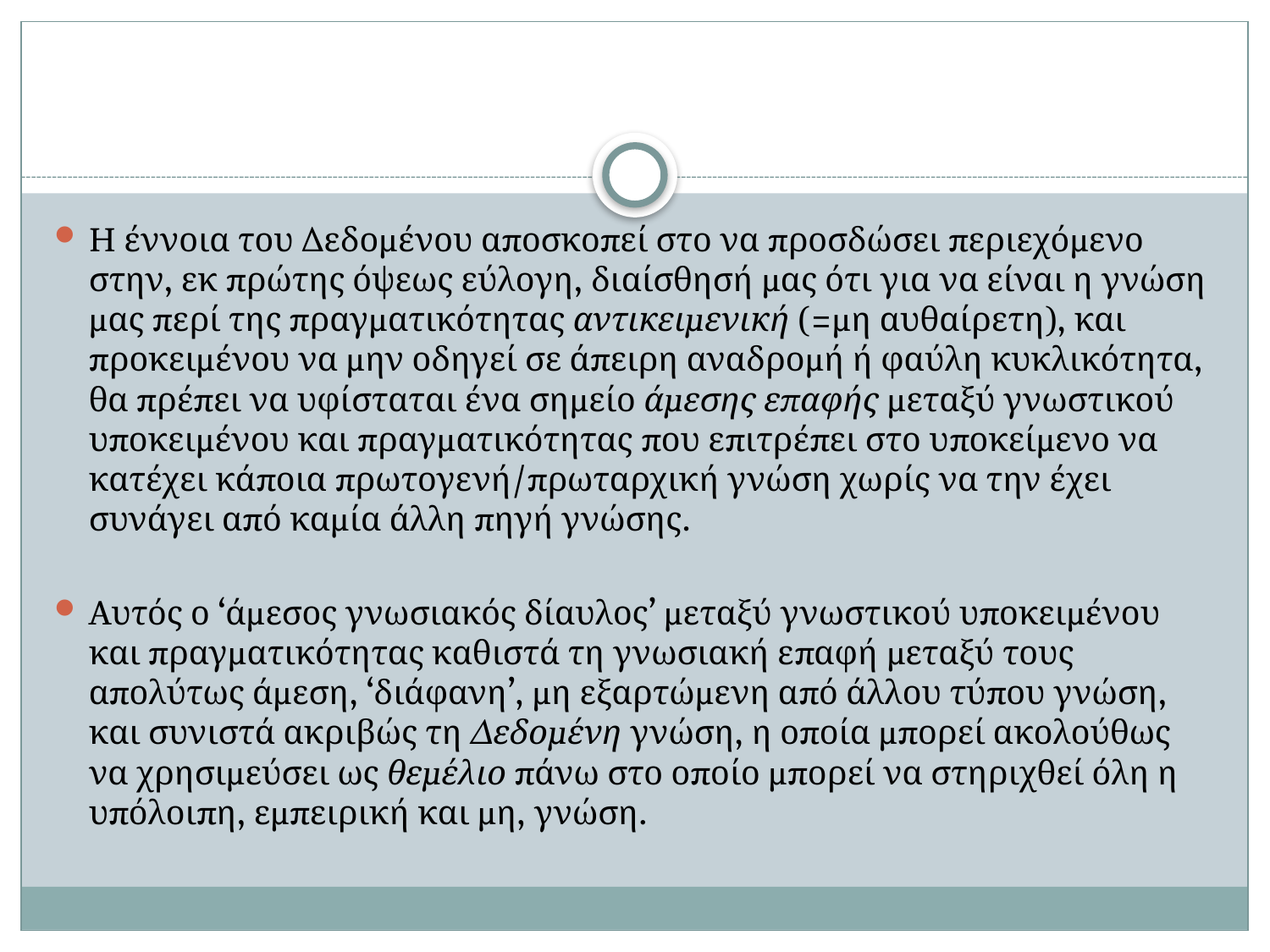

#
Η έννοια του Δεδομένου αποσκοπεί στο να προσδώσει περιεχόμενο στην, εκ πρώτης όψεως εύλογη, διαίσθησή μας ότι για να είναι η γνώση μας περί της πραγματικότητας αντικειμενική (=μη αυθαίρετη), και προκειμένου να μην οδηγεί σε άπειρη αναδρομή ή φαύλη κυκλικότητα, θα πρέπει να υφίσταται ένα σημείο άμεσης επαφής μεταξύ γνωστικού υποκειμένου και πραγματικότητας που επιτρέπει στο υποκείμενο να κατέχει κάποια πρωτογενή/πρωταρχική γνώση χωρίς να την έχει συνάγει από καμία άλλη πηγή γνώσης.

Αυτός ο ‘άμεσος γνωσιακός δίαυλος’ μεταξύ γνωστικού υποκειμένου και πραγματικότητας καθιστά τη γνωσιακή επαφή μεταξύ τους απολύτως άμεση, ‘διάφανη’, μη εξαρτώμενη από άλλου τύπου γνώση, και συνιστά ακριβώς τη Δεδομένη γνώση, η οποία μπορεί ακολούθως να χρησιμεύσει ως θεμέλιο πάνω στο οποίο μπορεί να στηριχθεί όλη η υπόλοιπη, εμπειρική και μη, γνώση.